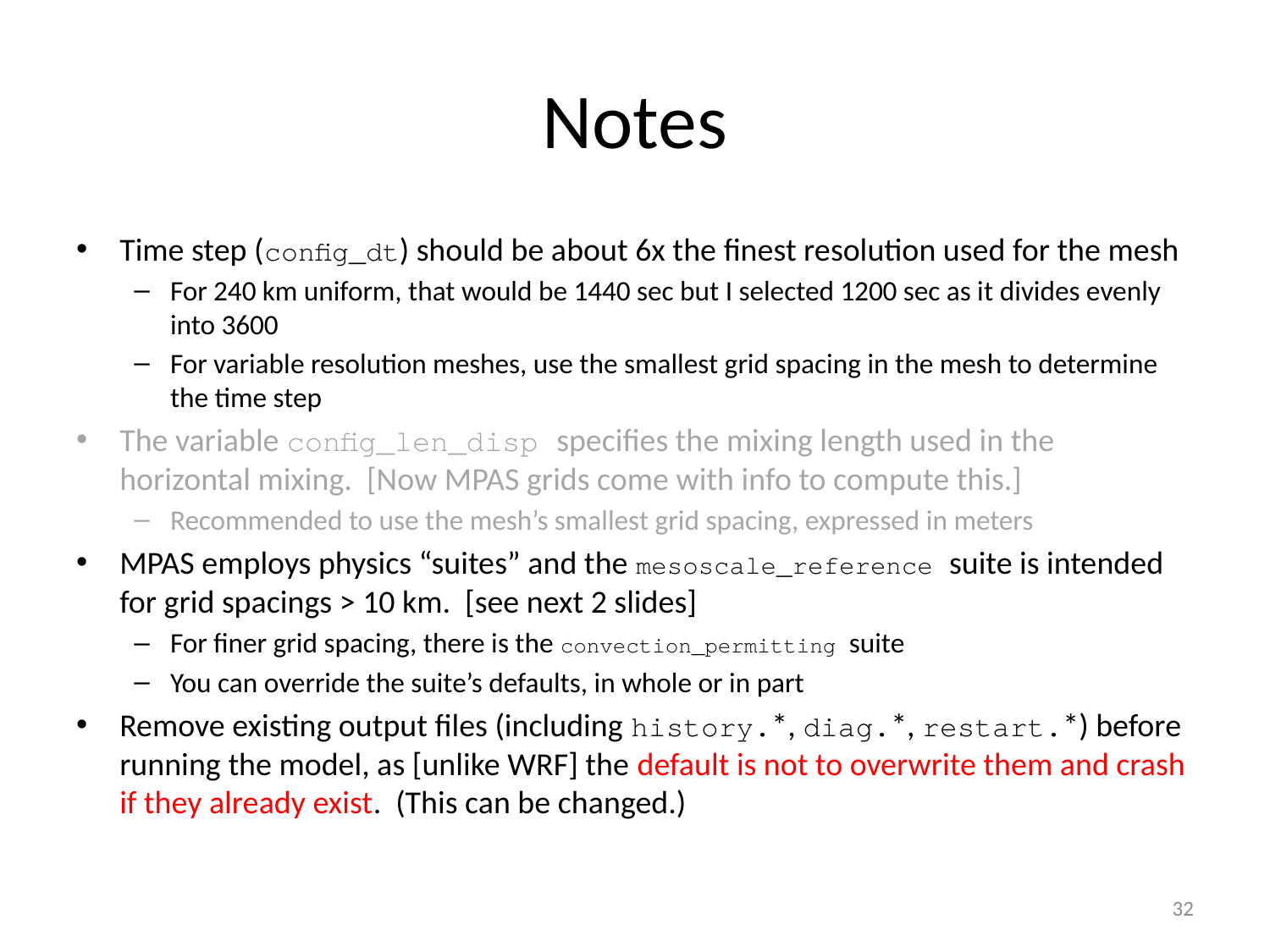

# Notes
Time step (config_dt) should be about 6x the finest resolution used for the mesh
For 240 km uniform, that would be 1440 sec but I selected 1200 sec as it divides evenly into 3600
For variable resolution meshes, use the smallest grid spacing in the mesh to determine the time step
The variable config_len_disp specifies the mixing length used in the horizontal mixing.  [Now MPAS grids come with info to compute this.]
Recommended to use the mesh’s smallest grid spacing, expressed in meters
MPAS employs physics “suites” and the mesoscale_reference suite is intended for grid spacings > 10 km.  [see next 2 slides]
For finer grid spacing, there is the convection_permitting suite
You can override the suite’s defaults, in whole or in part
Remove existing output files (including history.*, diag.*, restart.*) before running the model, as [unlike WRF] the default is not to overwrite them and crash if they already exist.  (This can be changed.)
32